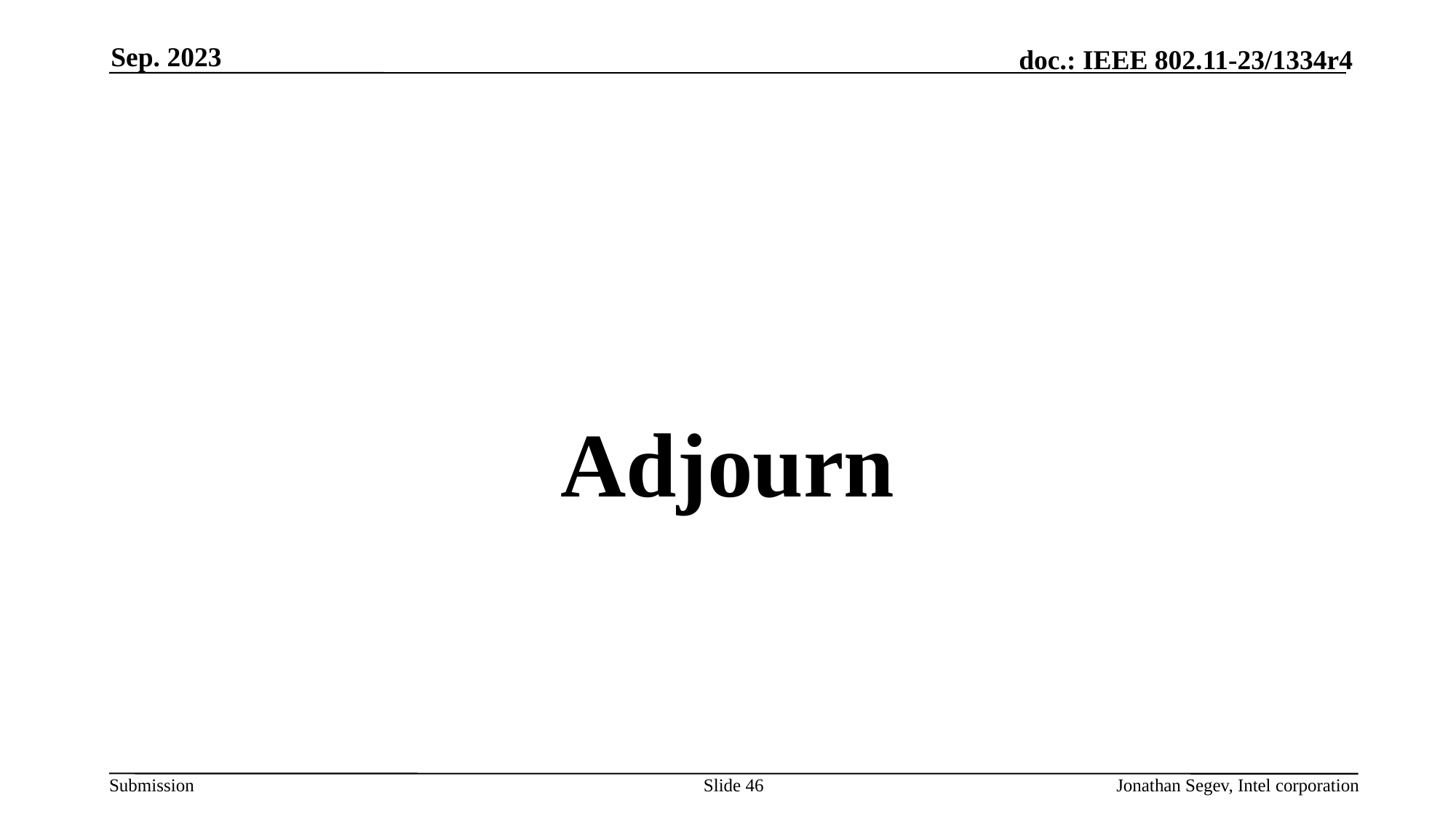

Sep. 2023
#

Adjourn
Slide 46
Jonathan Segev, Intel corporation